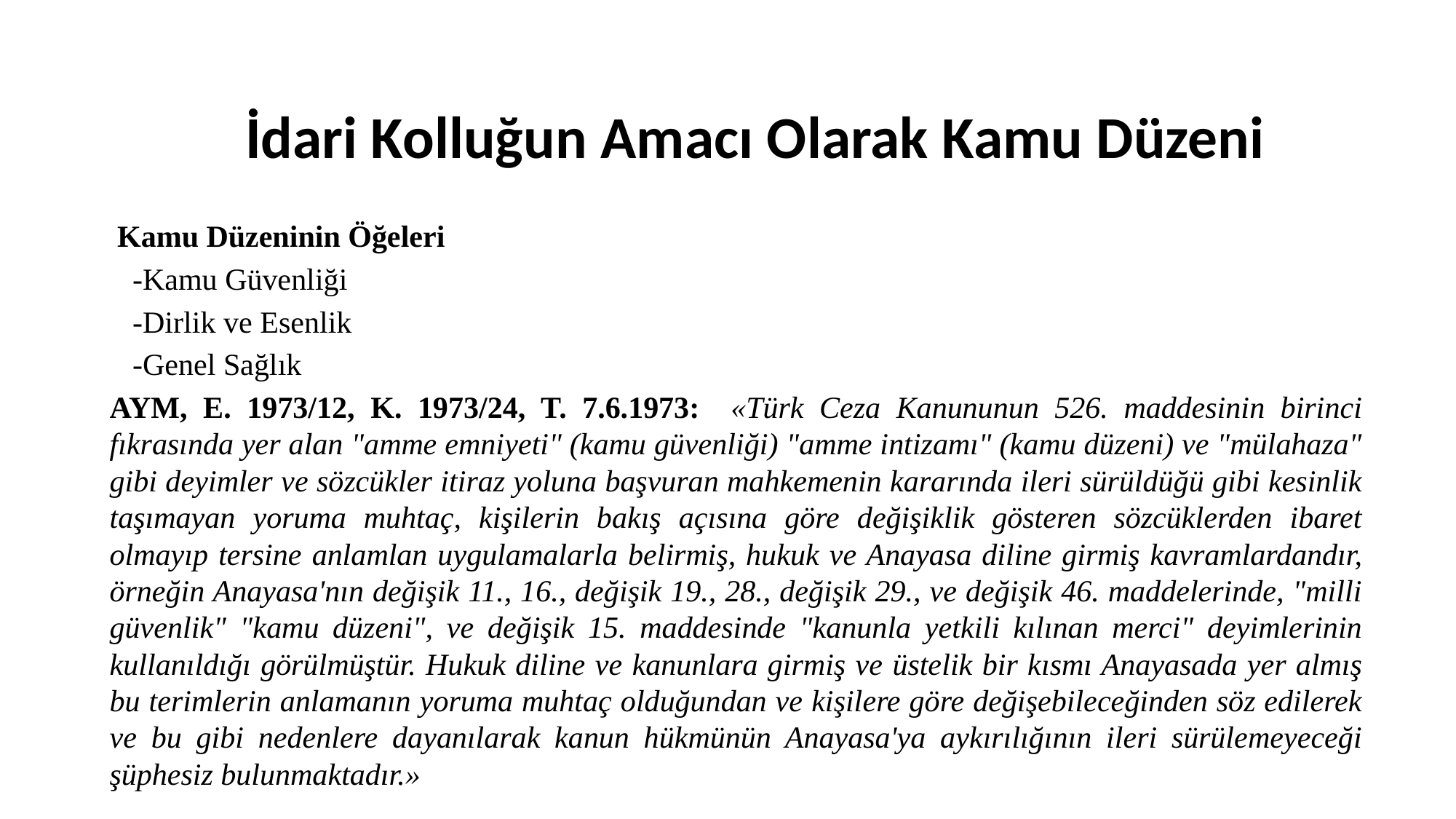

# İdari Kolluğun Amacı Olarak Kamu Düzeni
 Kamu Düzeninin Öğeleri
   -Kamu Güvenliği
   -Dirlik ve Esenlik
   -Genel Sağlık
AYM, E. 1973/12, K. 1973/24, T. 7.6.1973:  «Türk Ceza Kanununun 526. maddesinin birinci fıkrasında yer alan "amme emniyeti" (kamu güvenliği) "amme intizamı" (kamu düzeni) ve "mülahaza" gibi deyimler ve sözcükler itiraz yoluna başvuran mahkemenin kararında ileri sürüldüğü gibi kesinlik taşımayan yoruma muhtaç, kişilerin bakış açısına göre değişiklik gösteren sözcüklerden ibaret olmayıp tersine anlamlan uygulamalarla belirmiş, hukuk ve Anayasa diline girmiş kavramlardandır, örneğin Anayasa'nın değişik 11., 16., değişik 19., 28., değişik 29., ve değişik 46. maddelerinde, "milli güvenlik" "kamu düzeni", ve değişik 15. maddesinde "kanunla yetkili kılınan merci" deyimlerinin kullanıldığı görülmüştür. Hukuk diline ve kanunlara girmiş ve üstelik bir kısmı Anayasada yer almış bu terimlerin anlamanın yoruma muhtaç olduğundan ve kişilere göre değişebileceğinden söz edilerek ve bu gibi nedenlere dayanılarak kanun hükmünün Anayasa'ya aykırılığının ileri sürülemeyeceği şüphesiz bulunmaktadır.»